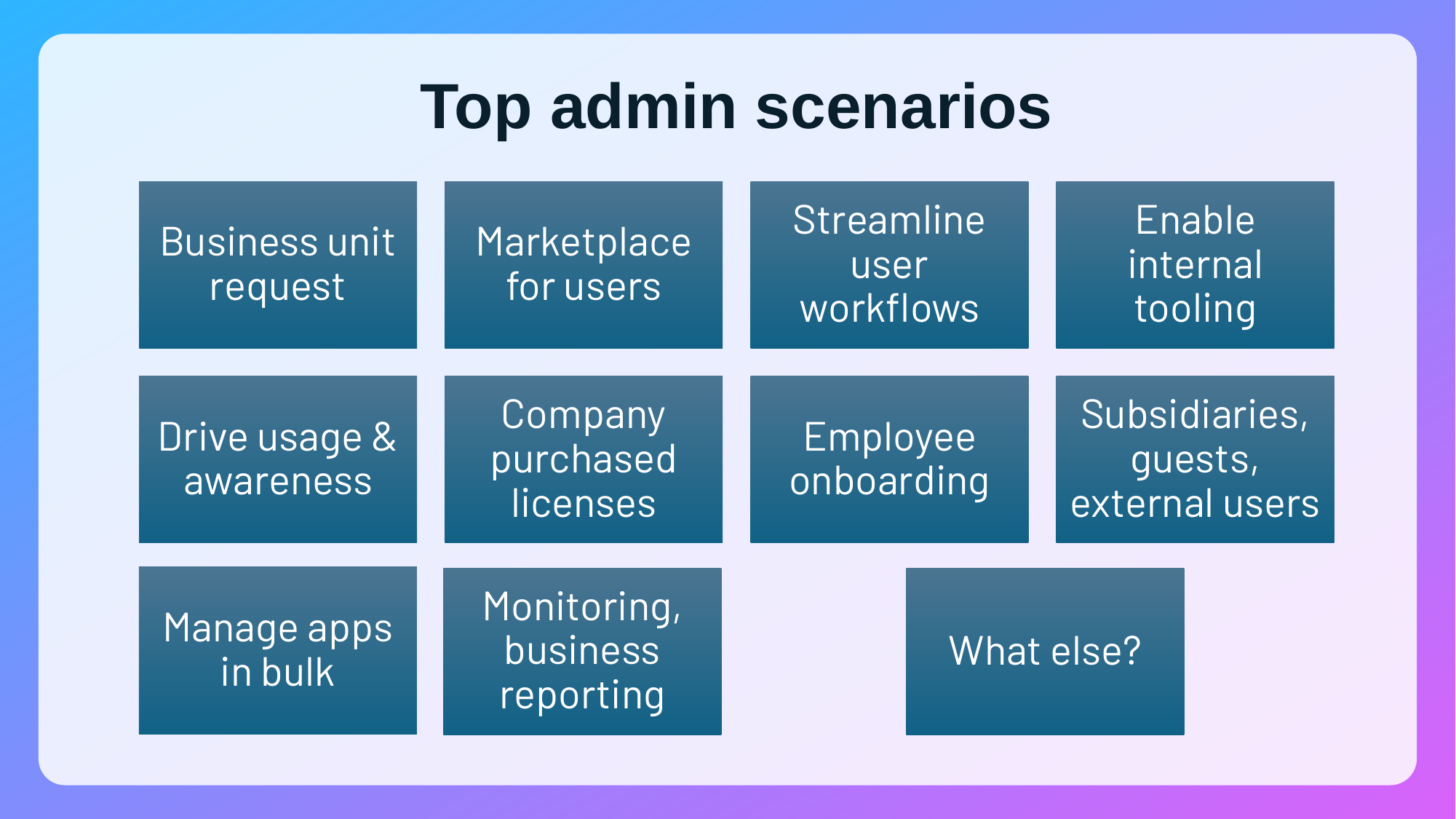

# Top admin scenarios
Business unit request
Marketplace for users
Streamline user workflows
Enable internal tooling
Drive usage & awareness
Company purchased licenses
Employee onboarding
Subsidiaries, guests, external users
Manage apps in bulk
Monitoring, business reporting
What else?